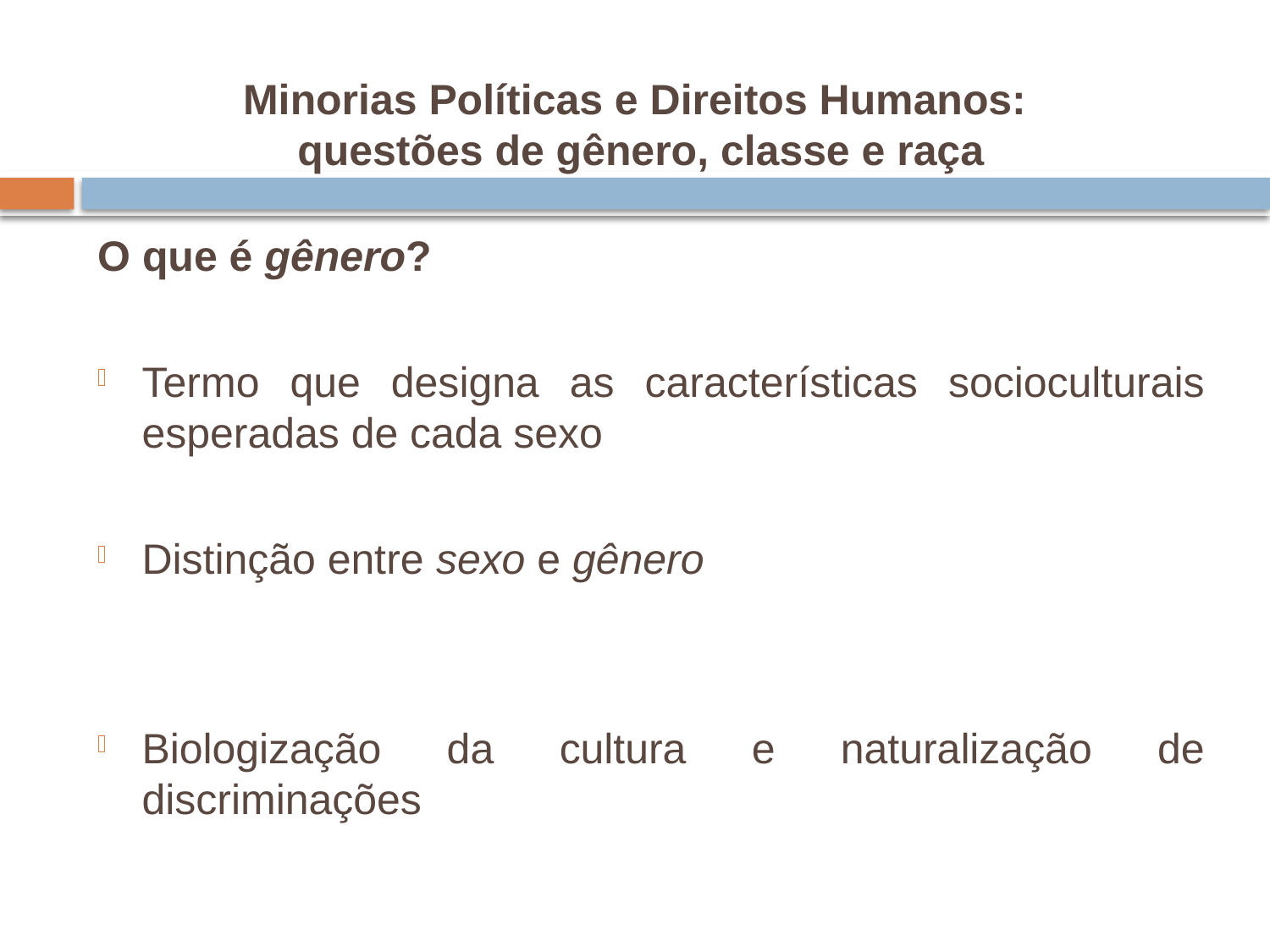

# Minorias Políticas e Direitos Humanos: questões de gênero, classe e raça
O que é gênero?

Termo que designa as características socioculturais esperadas de cada sexo

Distinção entre sexo e gênero

Biologização da cultura e naturalização de discriminações